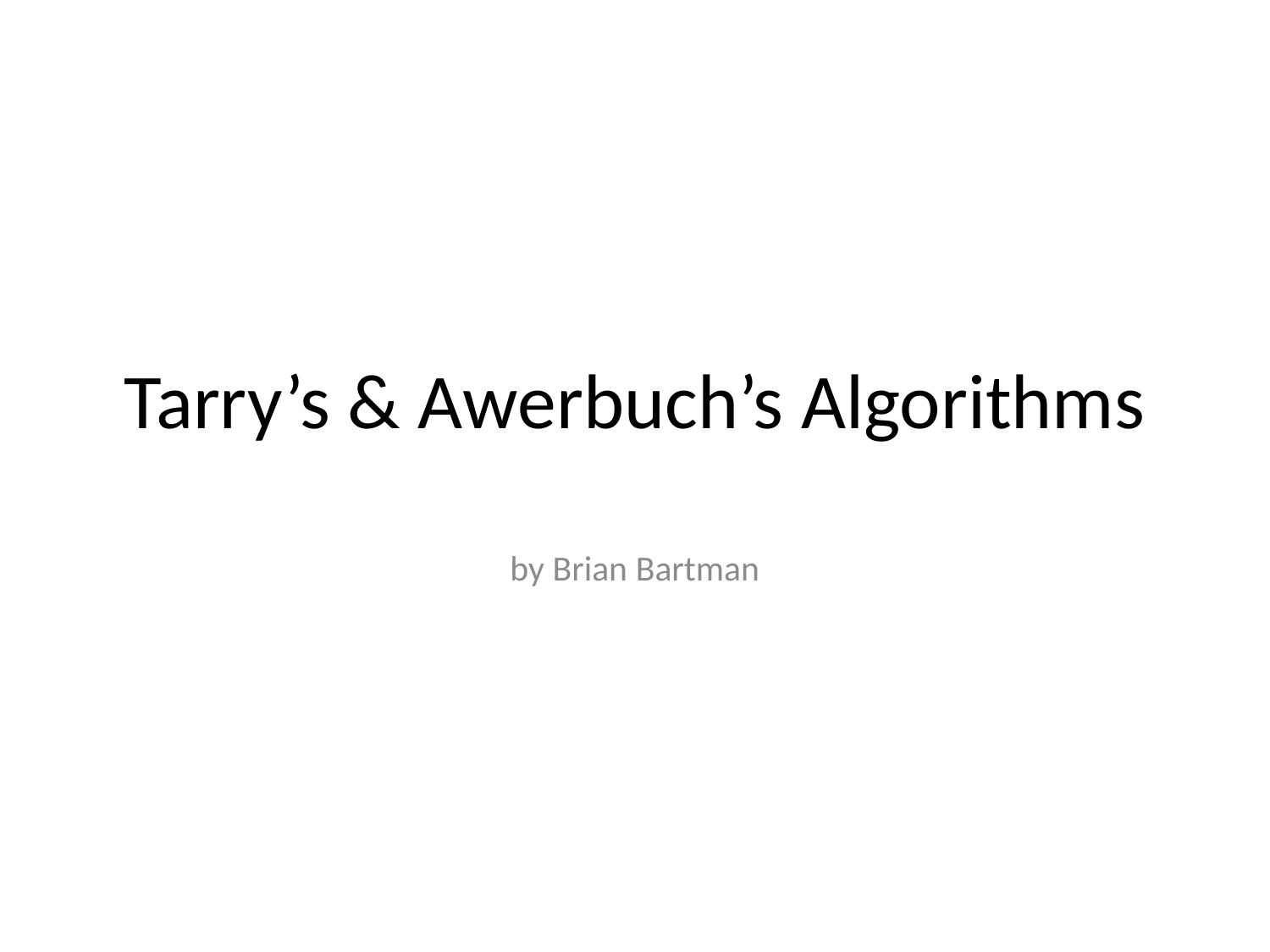

# Tarry’s & Awerbuch’s Algorithms
by Brian Bartman